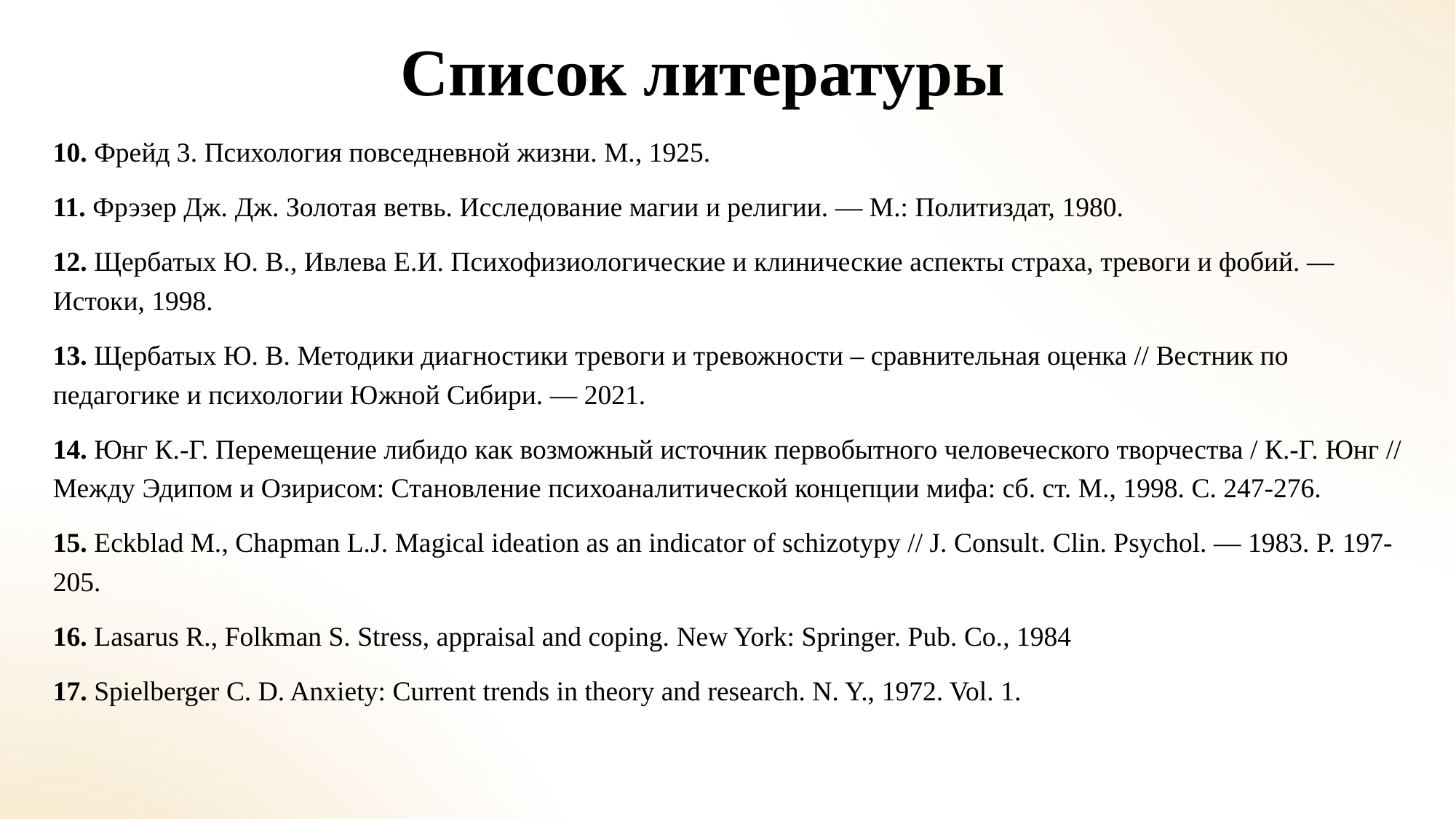

# Список литературы
10. Фрейд 3. Психология повседневной жизни. М., 1925.
11. Фрэзер Дж. Дж. Золотая ветвь. Исследование магии и религии. — М.: Политиздат, 1980.
12. Щербатых Ю. В., Ивлева Е.И. Психофизиологические и клинические аспекты страха, тревоги и фобий. — Истоки, 1998.
13. Щербатых Ю. В. Методики диагностики тревоги и тревожности – сравнительная оценка // Вестник по педагогике и психологии Южной Сибири. — 2021.
14. Юнг К.-Г. Перемещение либидо как возможный источник первобытного человеческого творчества / К.-Г. Юнг // Между Эдипом и Озирисом: Становление психоаналитической концепции мифа: сб. ст. М., 1998. С. 247-276.
15. Eckblad M., Chapman L.J. Magical ideation as an indicator of schizotypy // J. Consult. Clin. Psychol. — 1983. P. 197-205.
16. Lasarus R., Folkman S. Stress, appraisal and coping. New York: Springer. Pub. Co., 1984
17. Spielberger C. D. Anxiety: Current trends in theory and research. N. Y., 1972. Vol. 1.